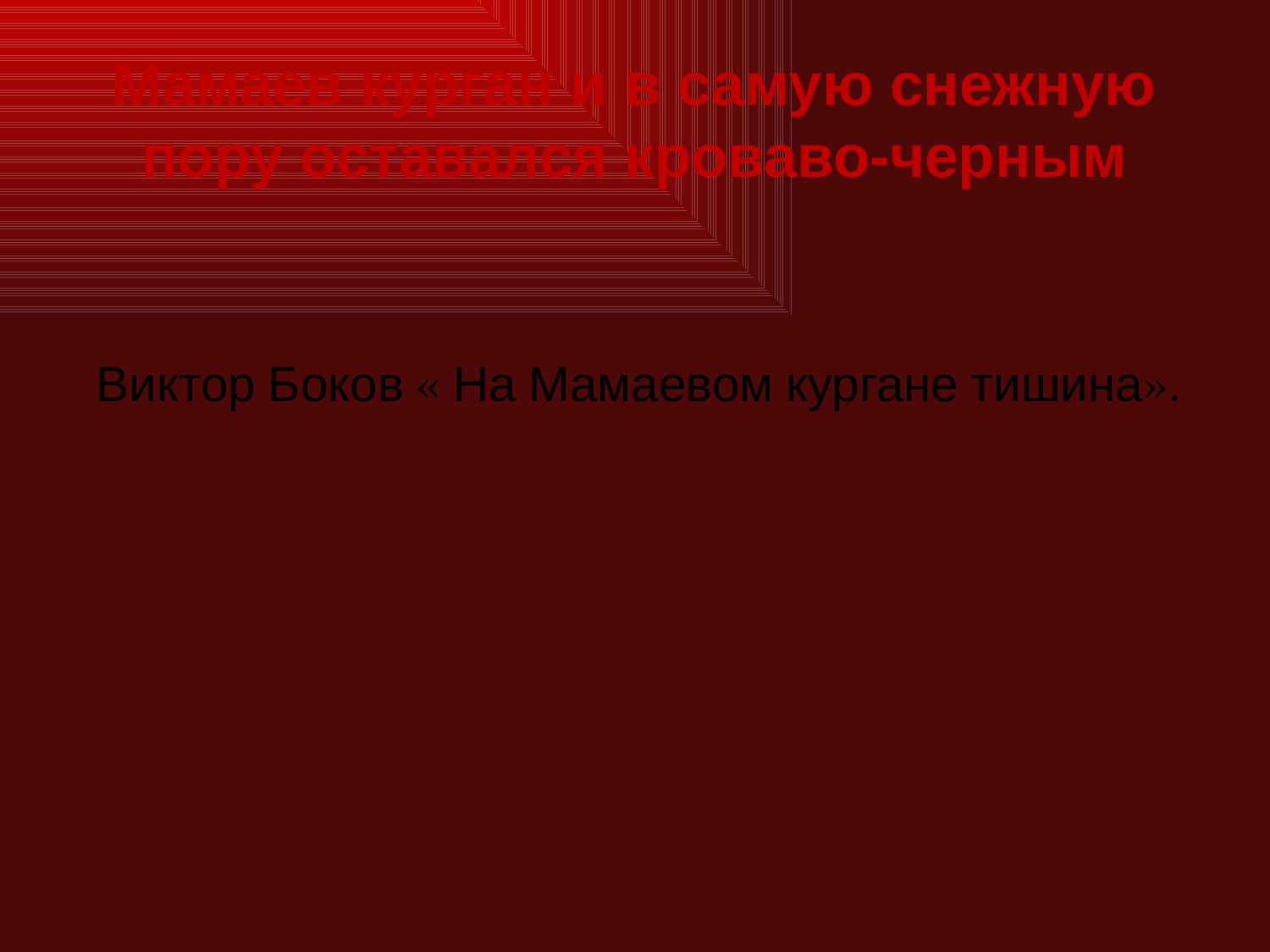

# Мамаев курган и в самую снежную пору оставался кроваво-черным
Виктор Боков « На Мамаевом кургане тишина».